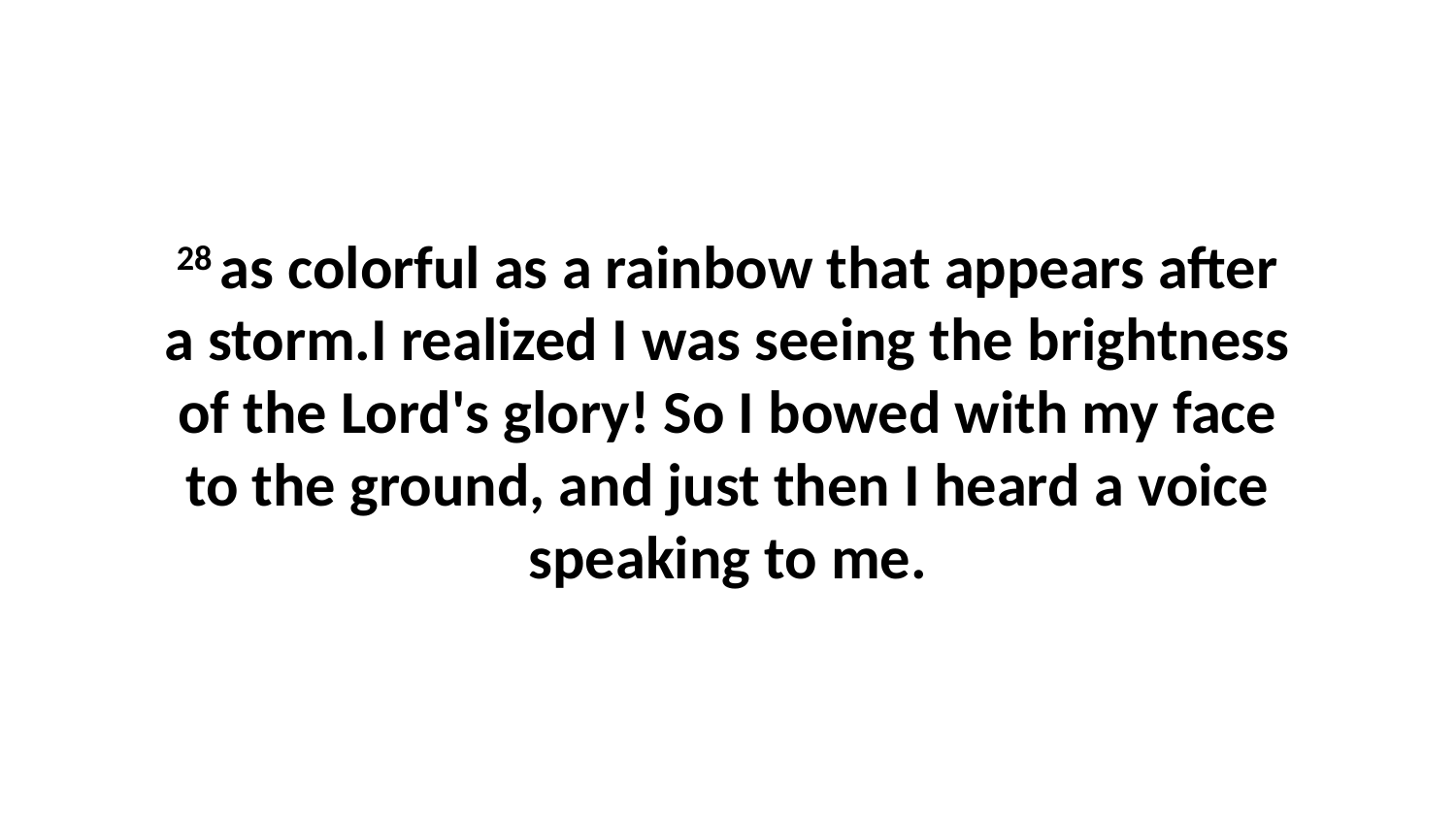

28 as colorful as a rainbow that appears after a storm.I realized I was seeing the brightness of the Lord's glory! So I bowed with my face to the ground, and just then I heard a voice speaking to me.